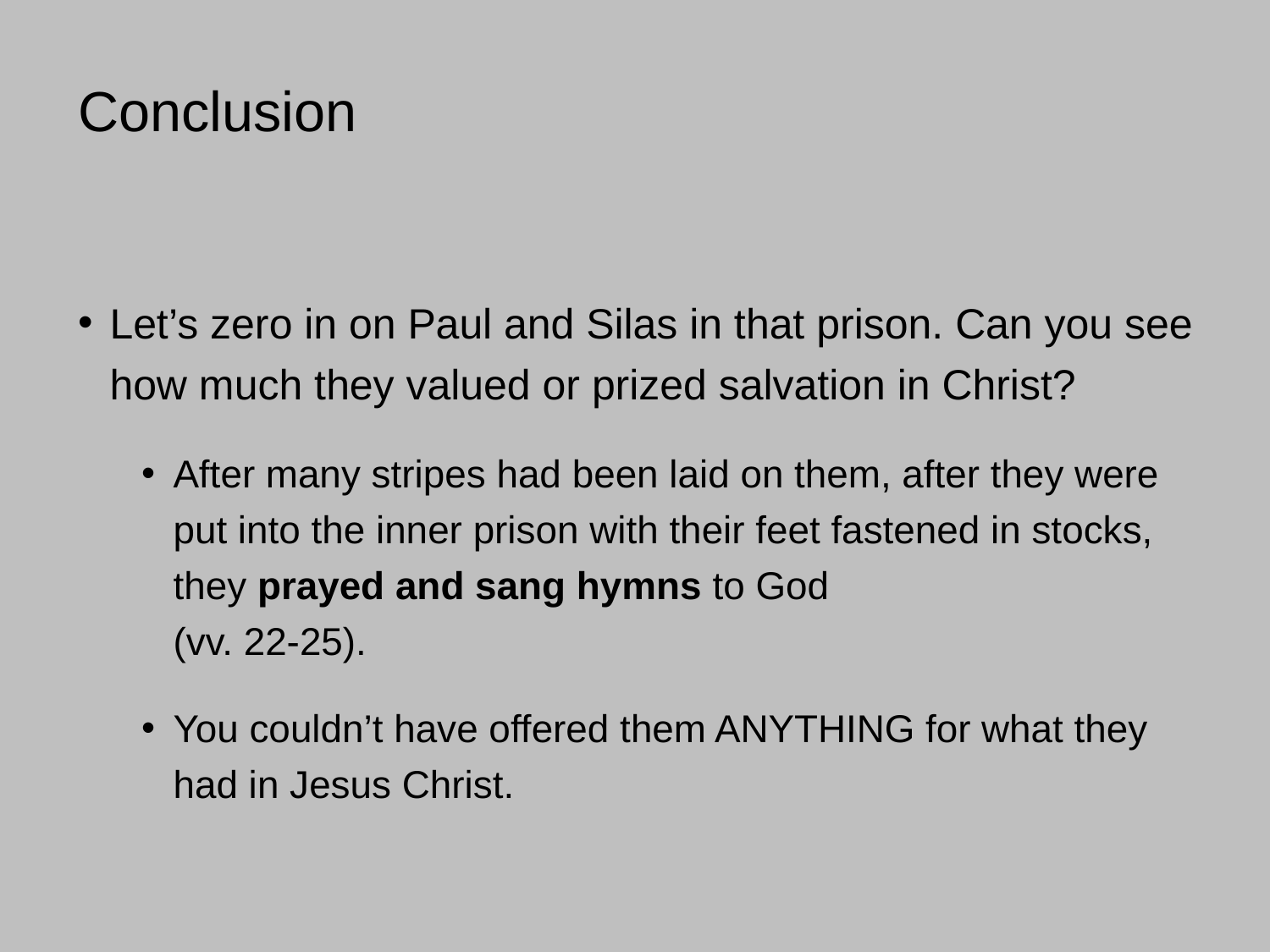

# Conclusion
Let’s zero in on Paul and Silas in that prison. Can you see how much they valued or prized salvation in Christ?
After many stripes had been laid on them, after they were put into the inner prison with their feet fastened in stocks, they prayed and sang hymns to God
(vv. 22-25).
You couldn’t have offered them ANYTHING for what they had in Jesus Christ.